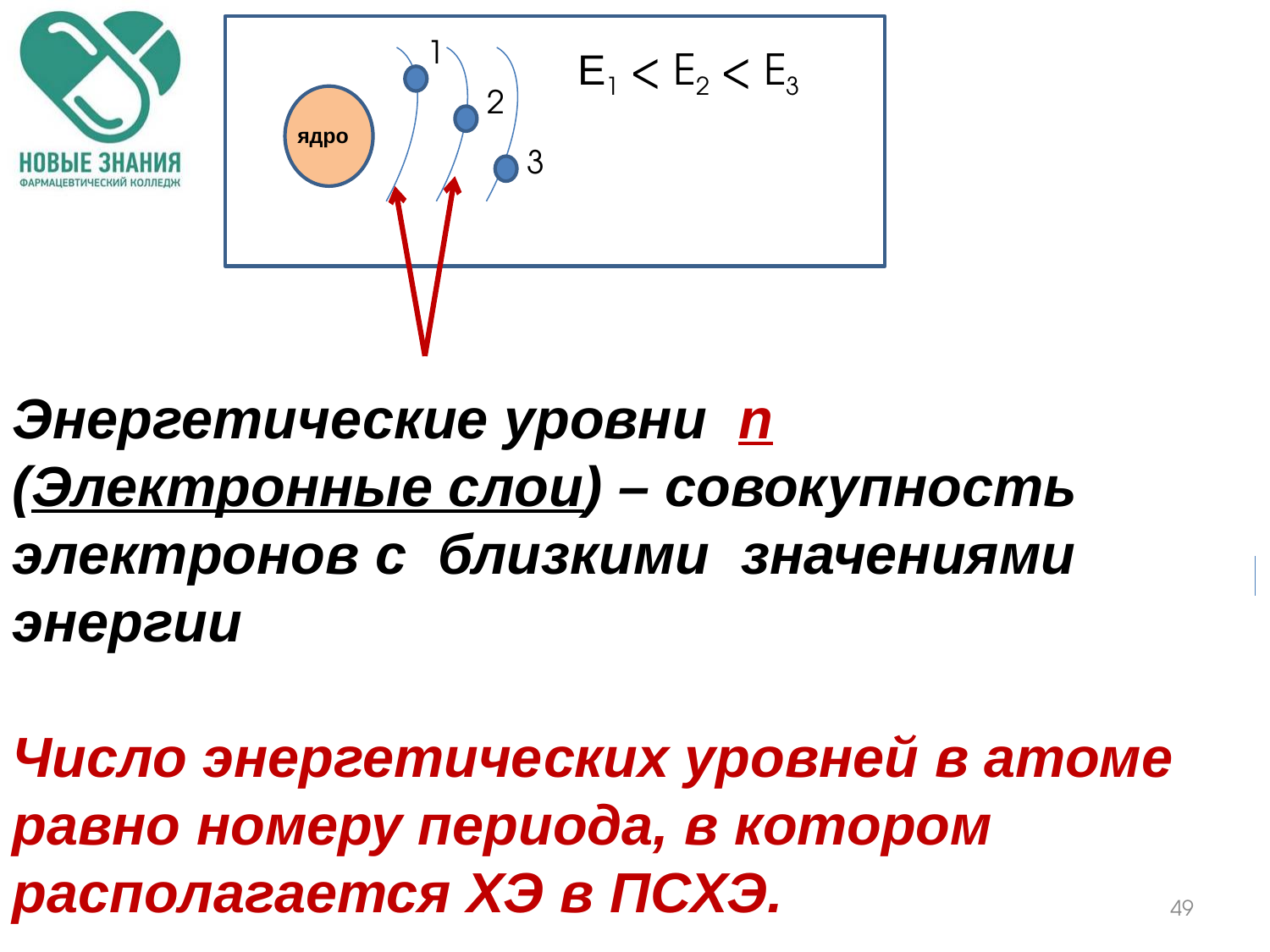

1

Е1 < E2 < E3

2

ядро
3

Энергетические уровни  n (Электронные слои) – совокупность электронов с  близкими  значениями энергии

Число энергетических уровней в атоме равно номеру периода, в котором располагается ХЭ в ПСХЭ.

49